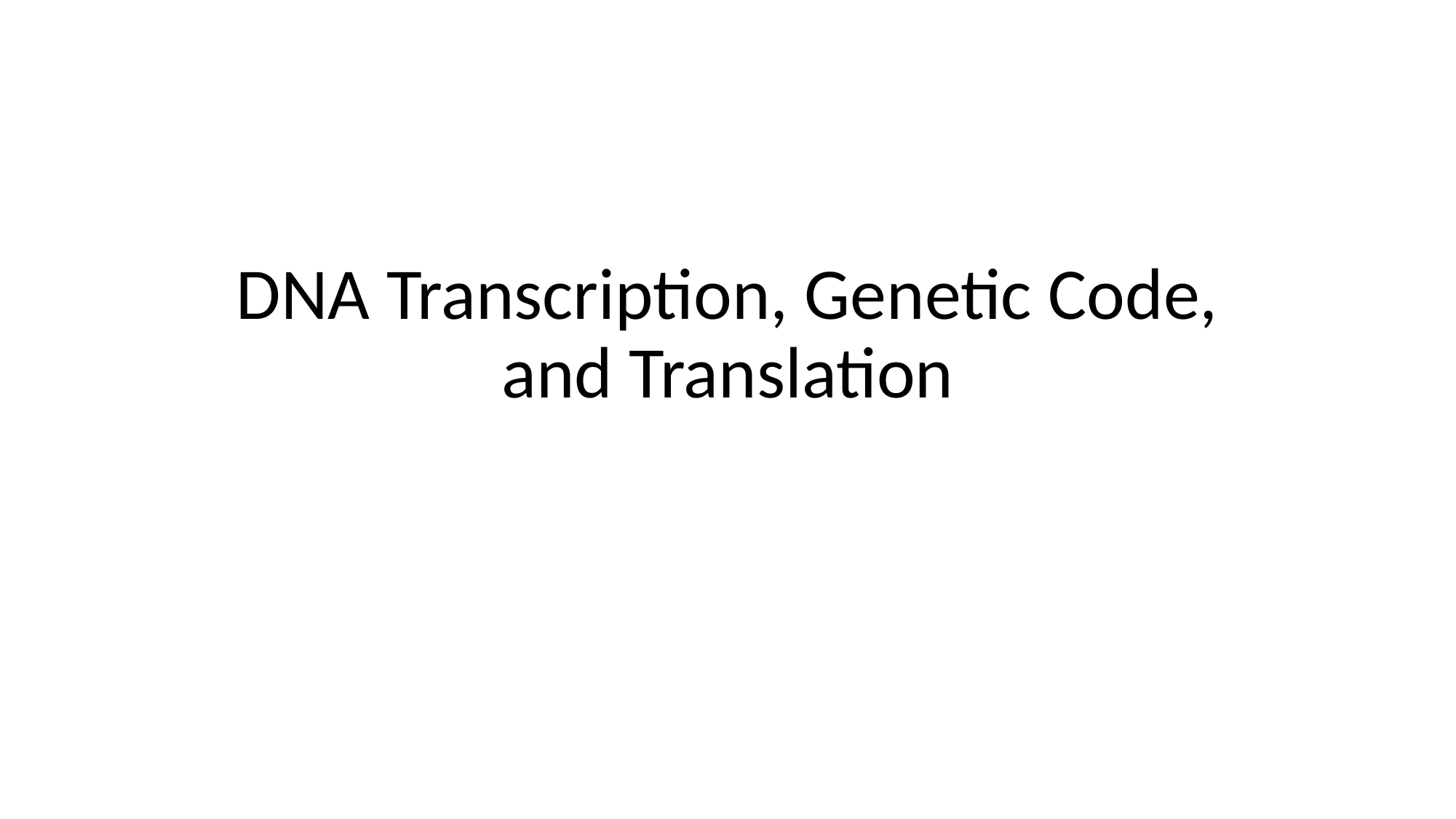

# DNA Transcription, Genetic Code, and Translation